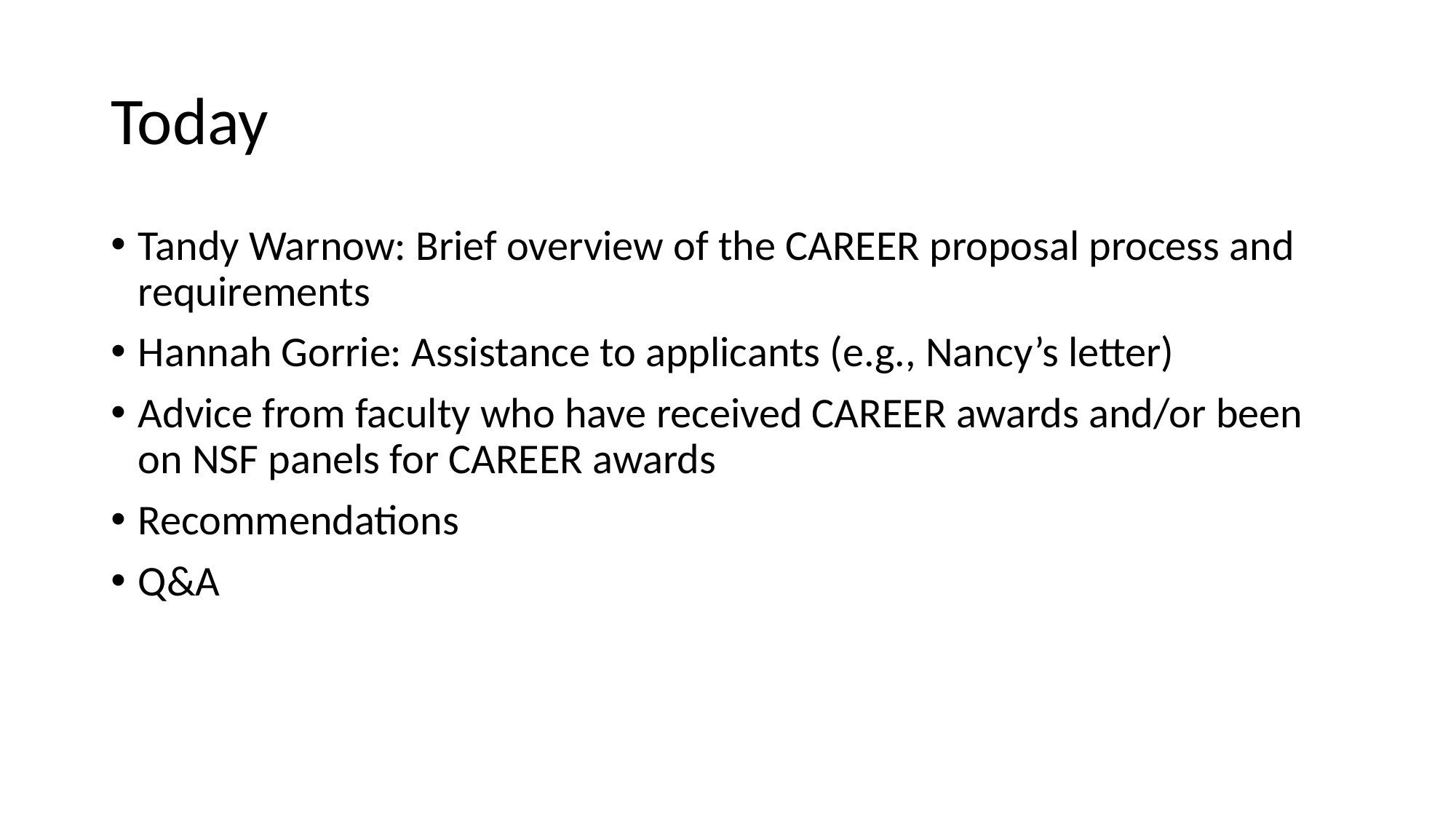

# Today
Tandy Warnow: Brief overview of the CAREER proposal process and requirements
Hannah Gorrie: Assistance to applicants (e.g., Nancy’s letter)
Advice from faculty who have received CAREER awards and/or been on NSF panels for CAREER awards
Recommendations
Q&A